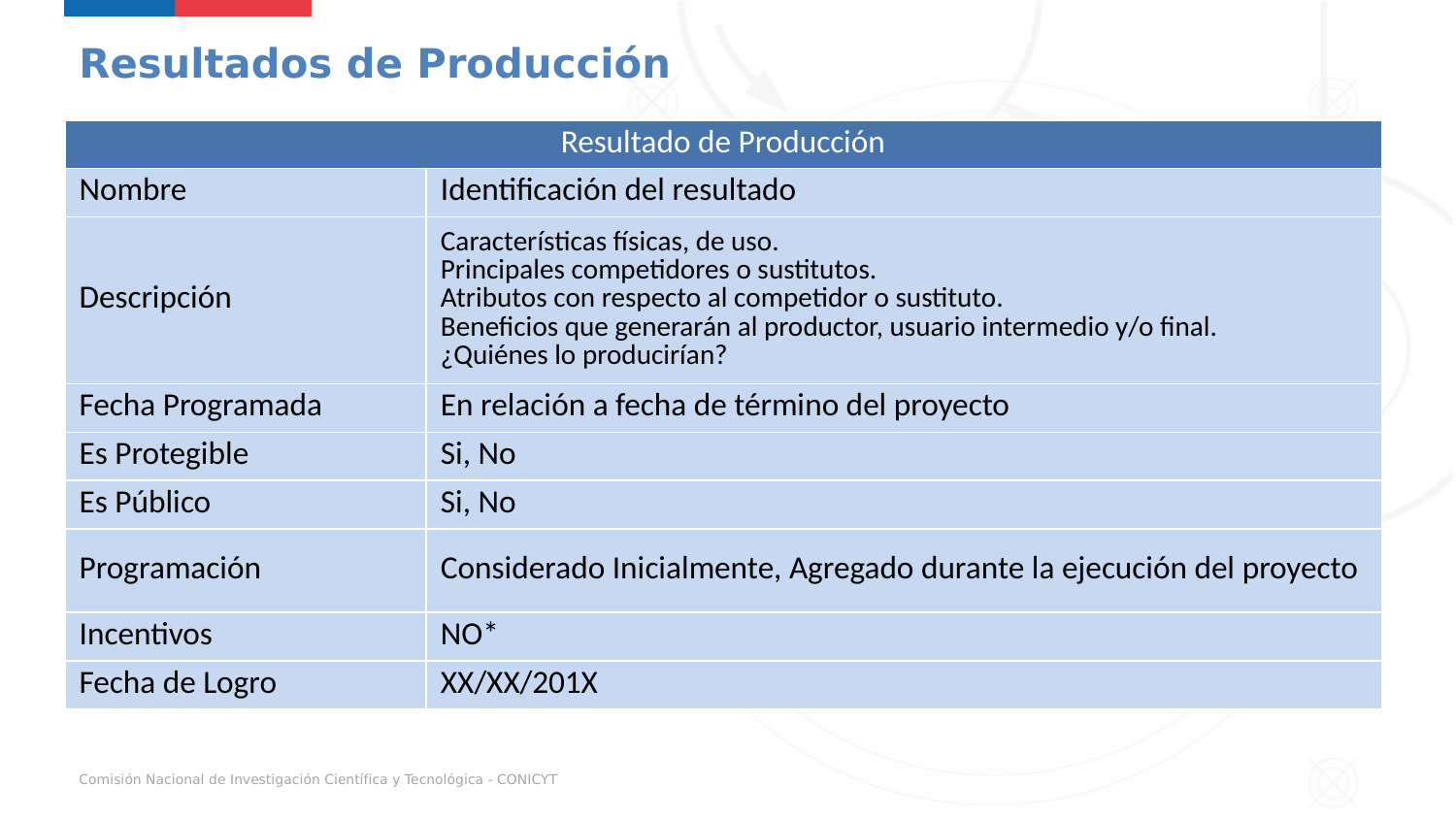

Resultados de Producción
| Resultado de Producción |  |
| --- | --- |
| Nombre | Identificación del resultado |
| Descripción | Características físicas, de uso. Principales competidores o sustitutos. Atributos con respecto al competidor o sustituto. Beneficios que generarán al productor, usuario intermedio y/o final. ¿Quiénes lo producirían? |
| Fecha Programada | En relación a fecha de término del proyecto |
| Es Protegible | Si, No |
| Es Público | Si, No |
| Programación | Considerado Inicialmente, Agregado durante la ejecución del proyecto |
| Incentivos | NO\* |
| Fecha de Logro | XX/XX/201X |